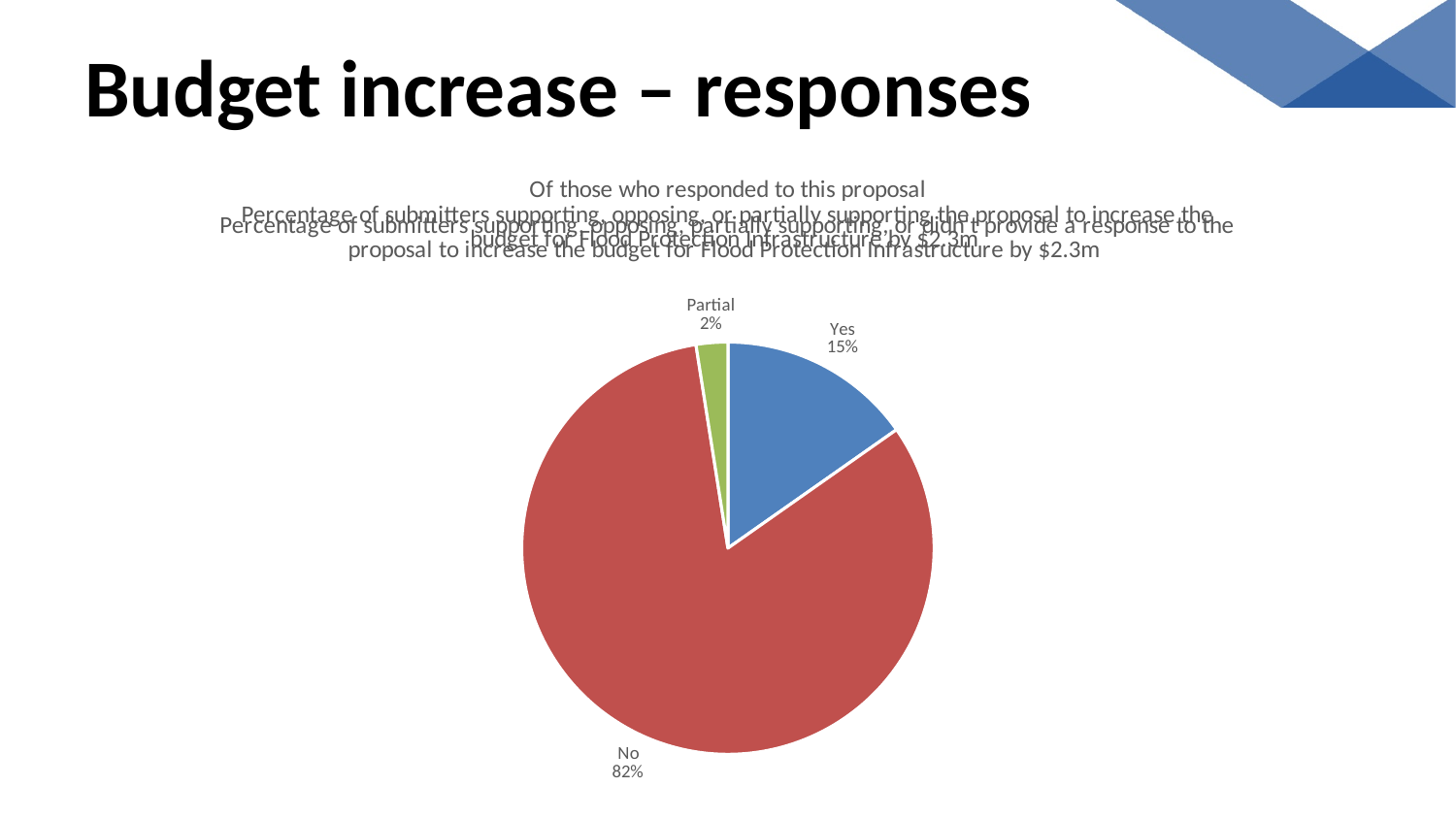

# Budget increase – responses

[unsupported chart]

### Chart: Percentage of submitters supporting, opposing, partially supporting, or didn't provide a response to the proposal to increase the budget for Flood Protection Infrastructure by $2.3m

| Category |
|---|